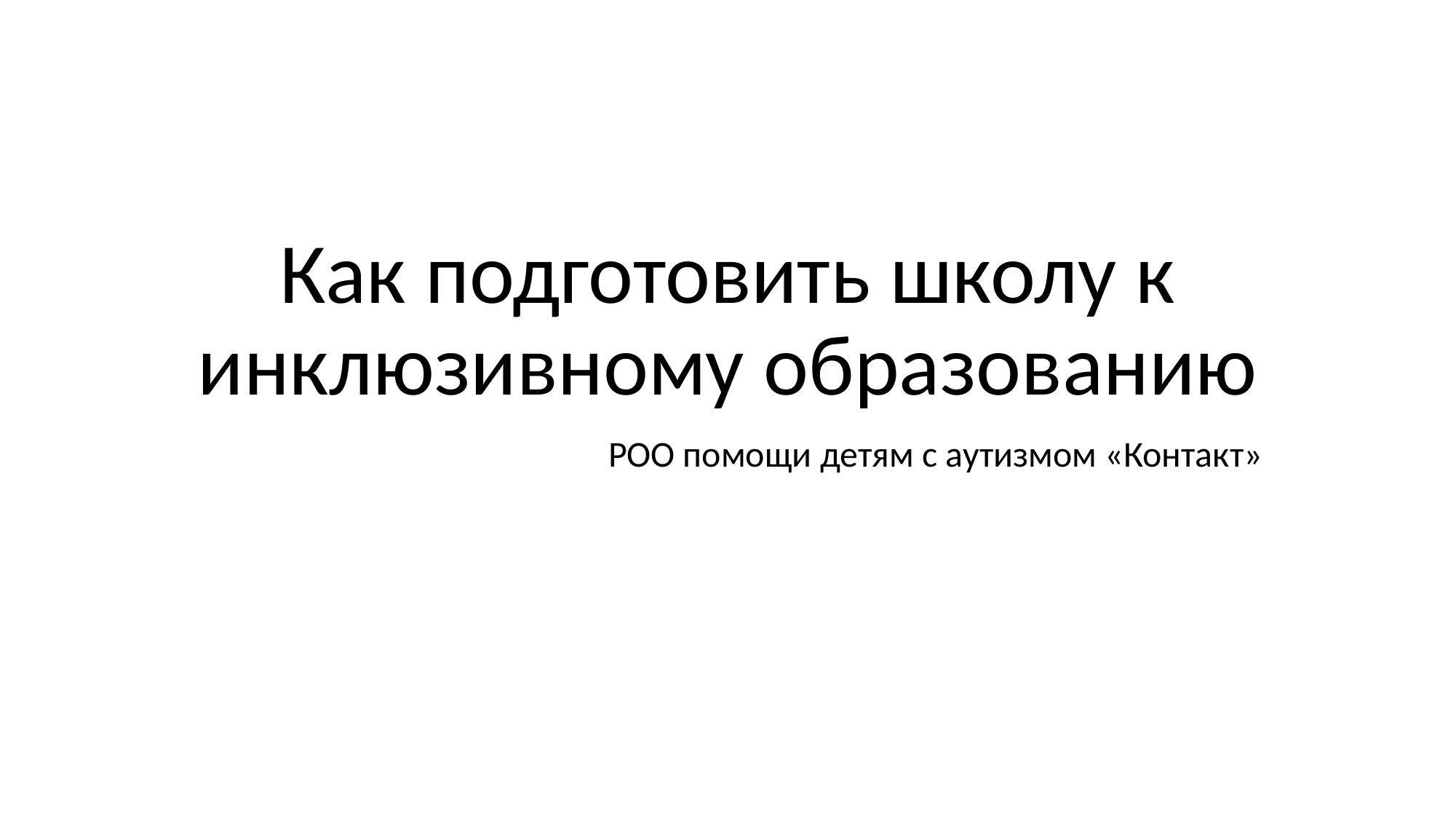

# Как подготовить школу к инклюзивному образованию
РОО помощи детям с аутизмом «Контакт»